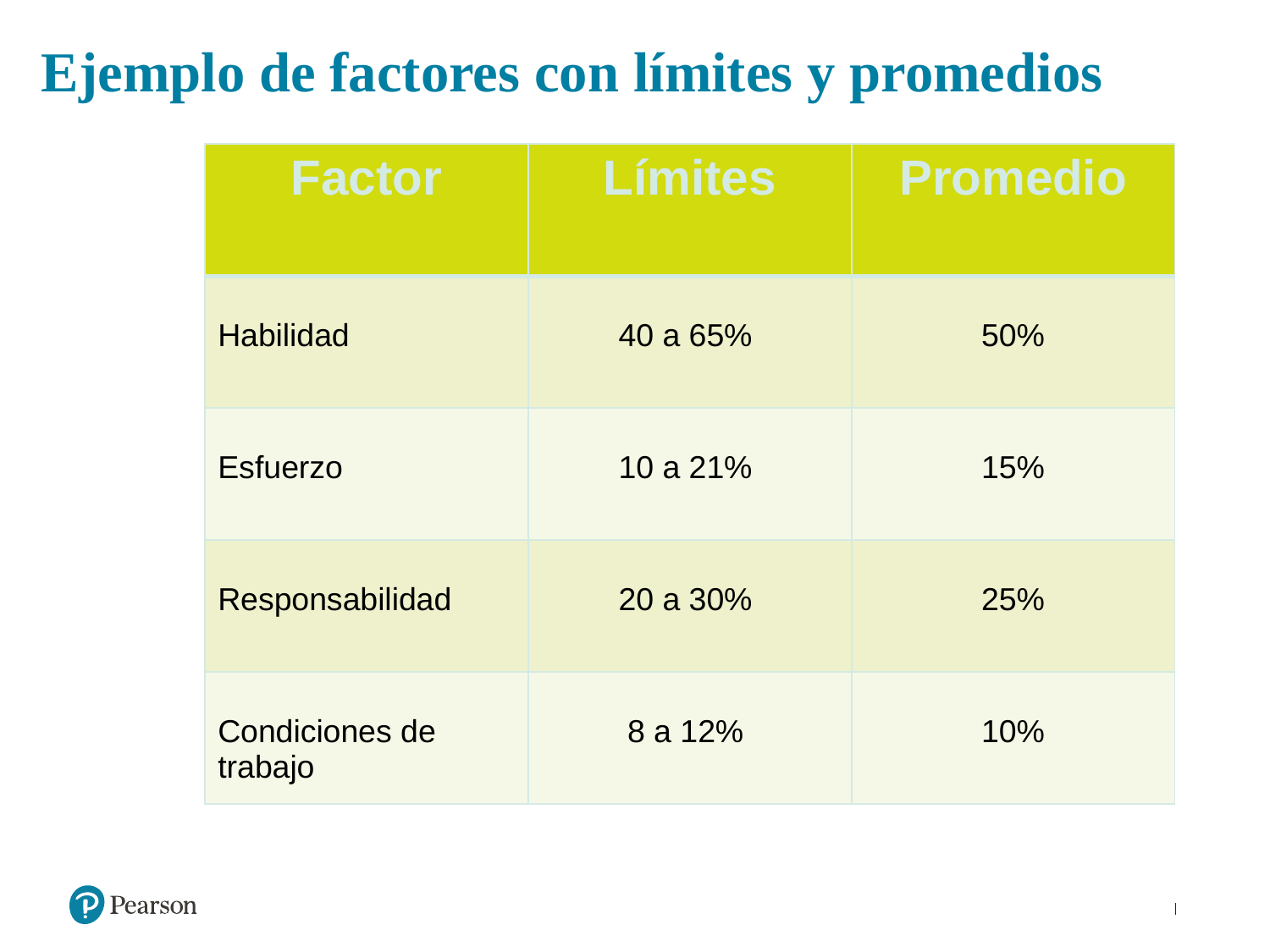

# Ejemplo de factores con límites y promedios
| Factor | Límites | Promedio |
| --- | --- | --- |
| Habilidad | 40 a 65% | 50% |
| Esfuerzo | 10 a 21% | 15% |
| Responsabilidad | 20 a 30% | 25% |
| Condiciones de trabajo | 8 a 12% | 10% |